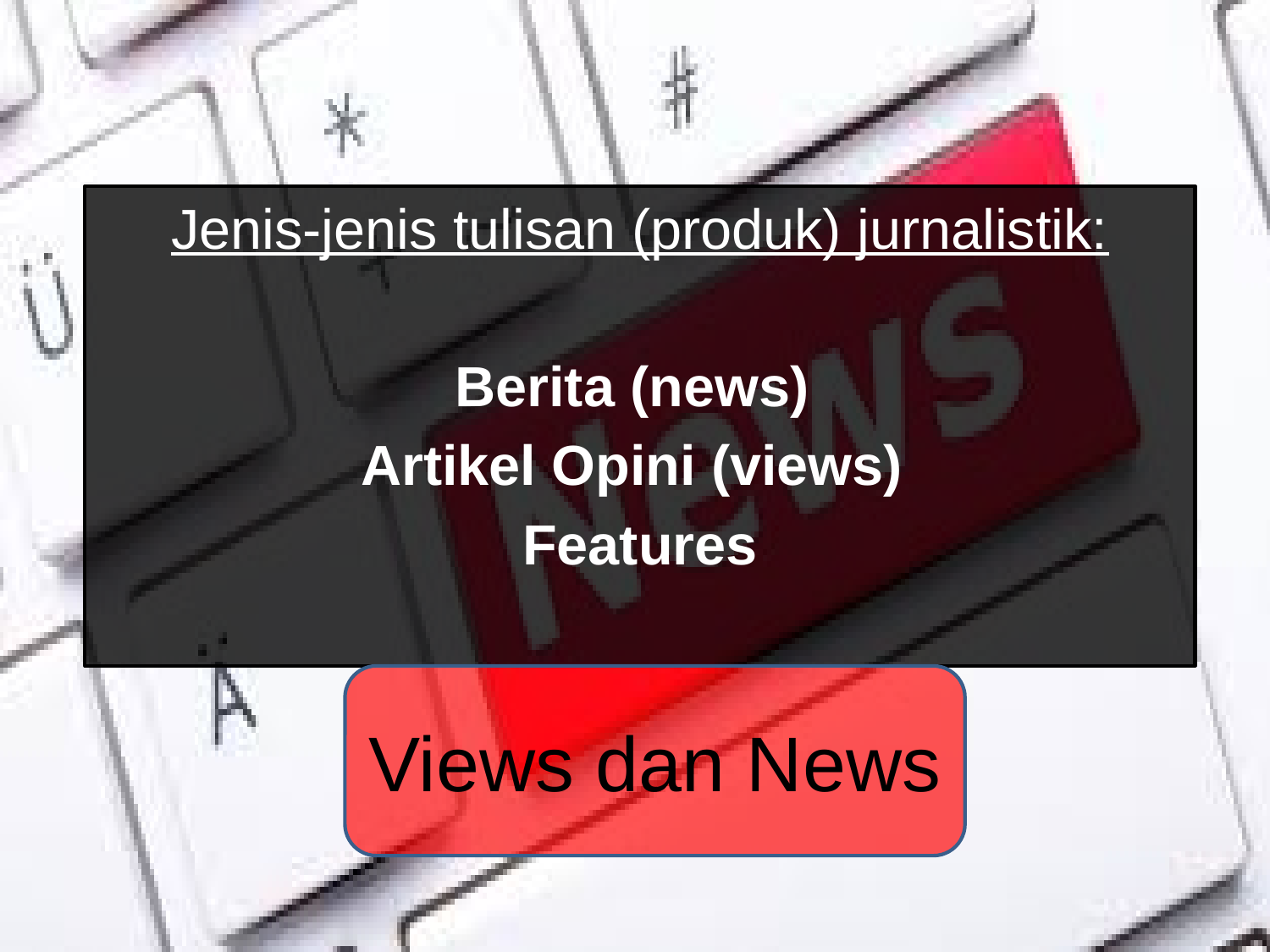

Jenis-jenis tulisan (produk) jurnalistik:

Berita (news)
Artikel Opini (views)
Features

Views dan News